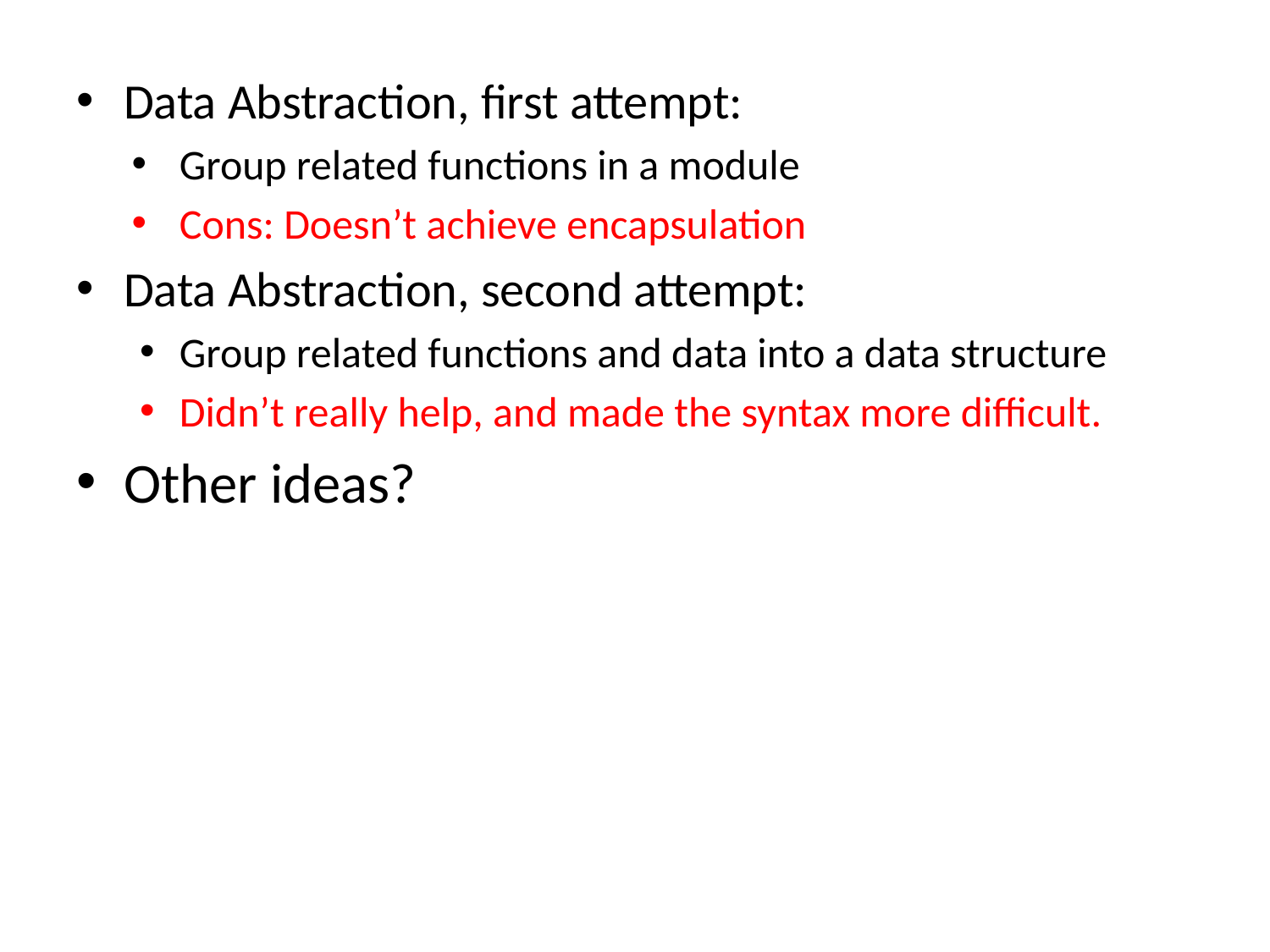

Data Abstraction, first attempt:
Group related functions in a module
Cons: Doesn’t achieve encapsulation
Data Abstraction, second attempt:
Group related functions and data into a data structure
Didn’t really help, and made the syntax more difficult.
Other ideas?